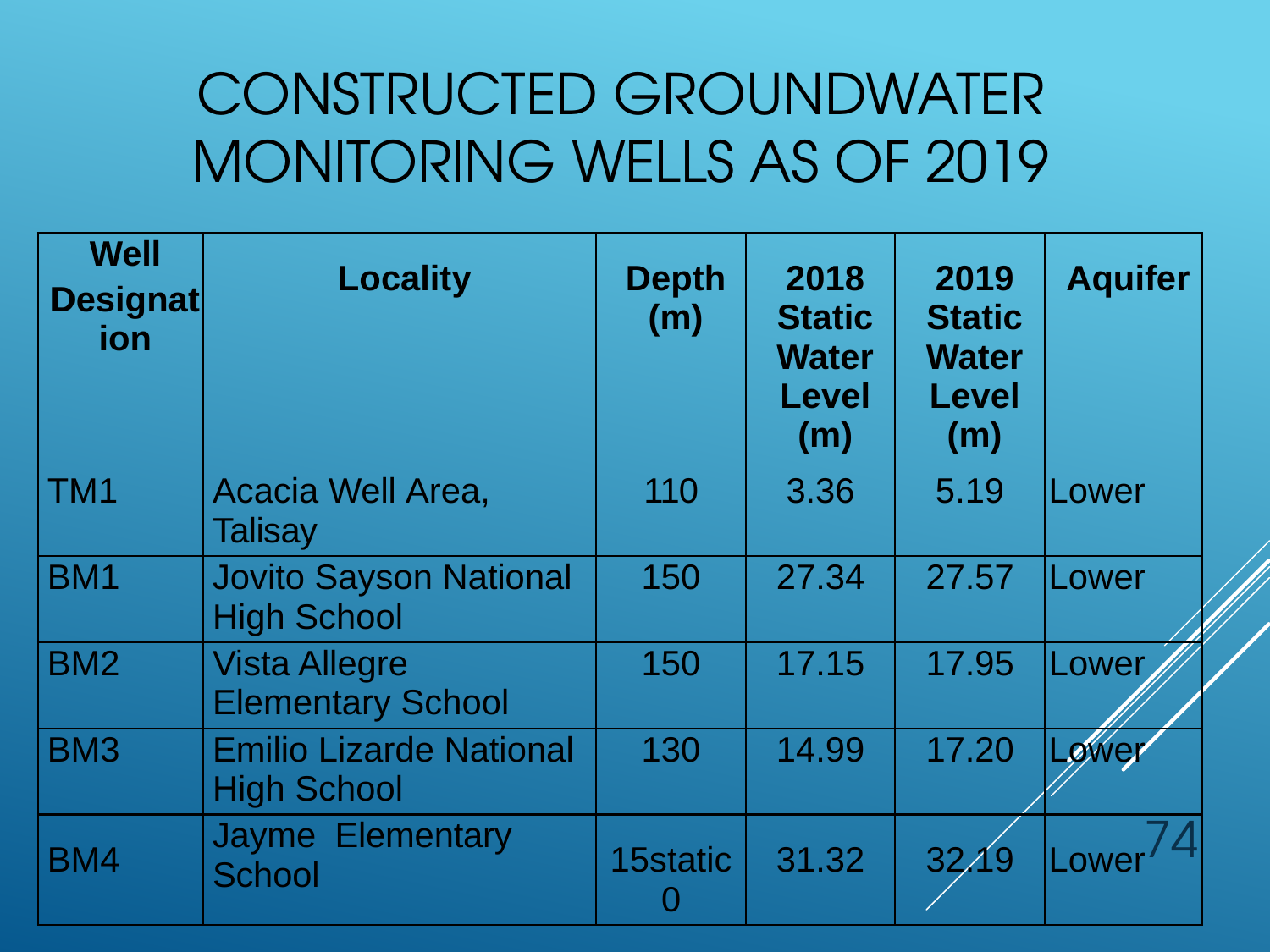

# Constructed groundwater Monitoring Wells as of 2019
| Well Designation | Locality | Depth (m) | 2018 Static Water Level (m) | 2019 Static Water Level (m) | Aquifer |
| --- | --- | --- | --- | --- | --- |
| TM1 | Acacia Well Area, Talisay | 110 | 3.36 | 5.19 | Lower |
| BM1 | Jovito Sayson National High School | 150 | 27.34 | 27.57 | Lower |
| BM2 | Vista Allegre Elementary School | 150 | 17.15 | 17.95 | Lower |
| BM3 | Emilio Lizarde National High School | 130 | 14.99 | 17.20 | Lower |
| BM4 | Jayme Elementary School | 15static 0 | 31.32 | 32.19 | Lower |
74